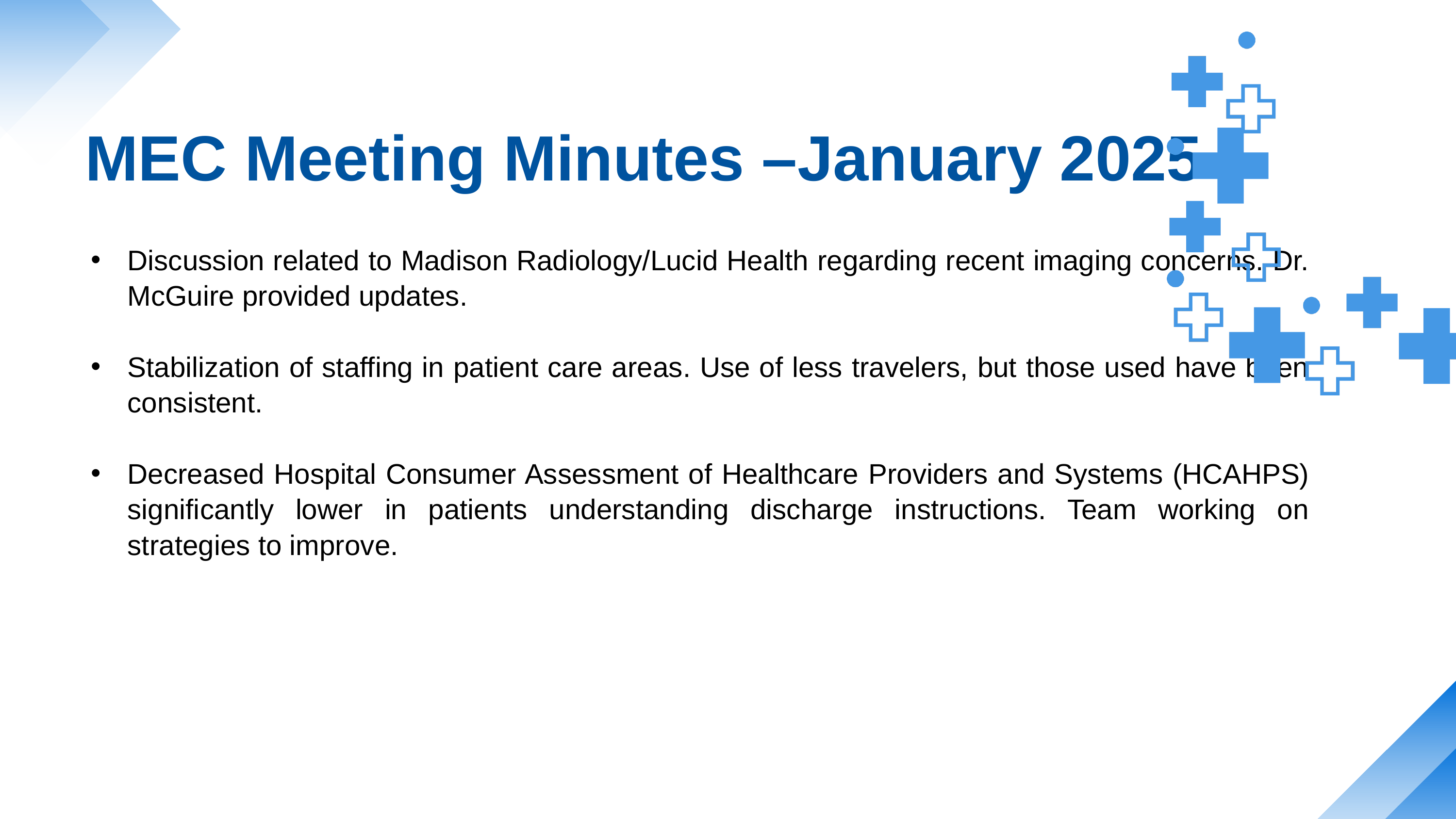

MEC Meeting Minutes –January 2025
Discussion related to Madison Radiology/Lucid Health regarding recent imaging concerns. Dr. McGuire provided updates.

Stabilization of staffing in patient care areas. Use of less travelers, but those used have been consistent.

Decreased Hospital Consumer Assessment of Healthcare Providers and Systems (HCAHPS) significantly lower in patients understanding discharge instructions. Team working on strategies to improve.